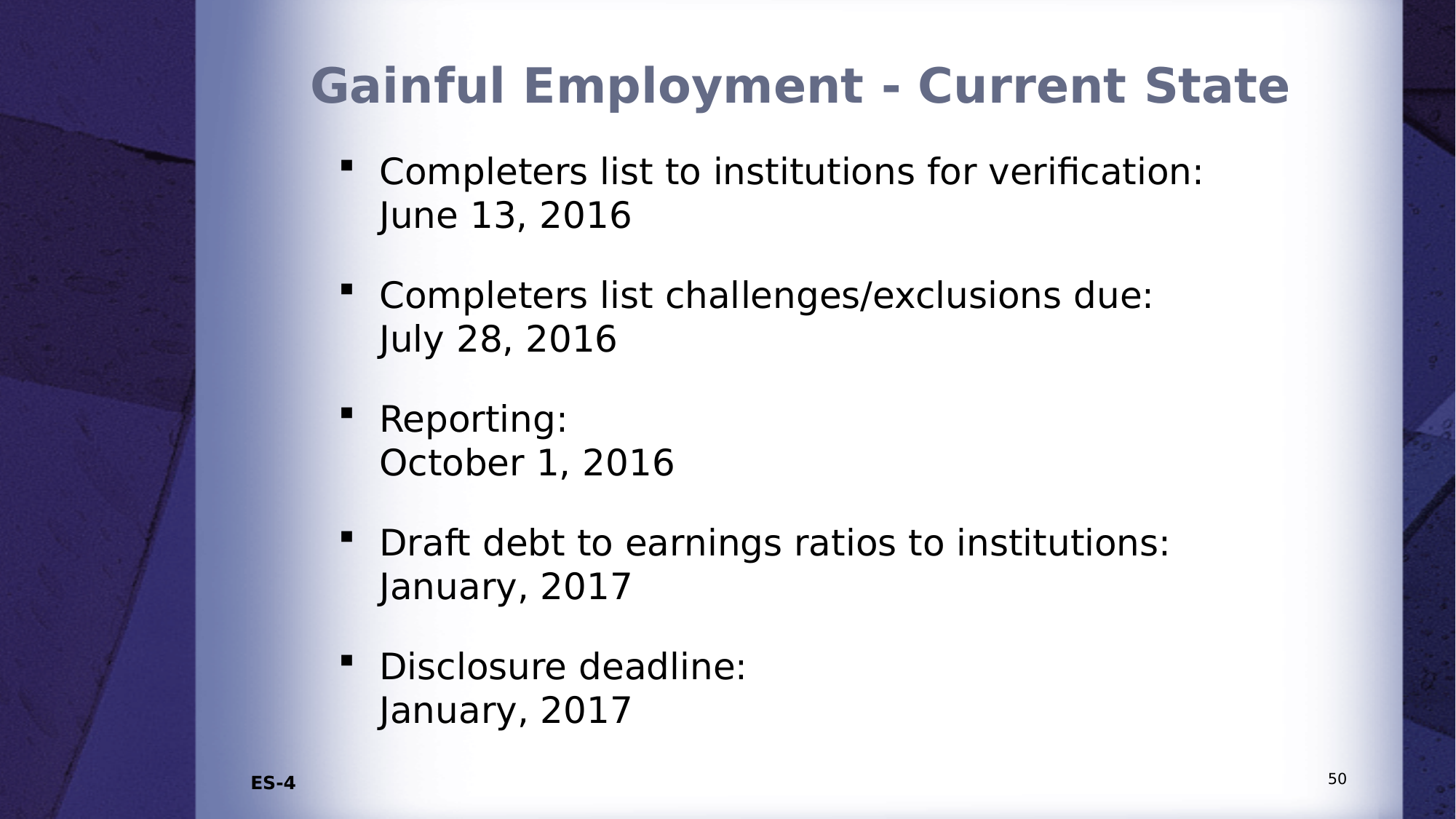

# Gainful Employment - Current State
Completers list to institutions for verification:
June 13, 2016
Completers list challenges/exclusions due:
July 28, 2016
Reporting:
October 1, 2016
Draft debt to earnings ratios to institutions:
January, 2017
Disclosure deadline:
January, 2017

50
ES-4